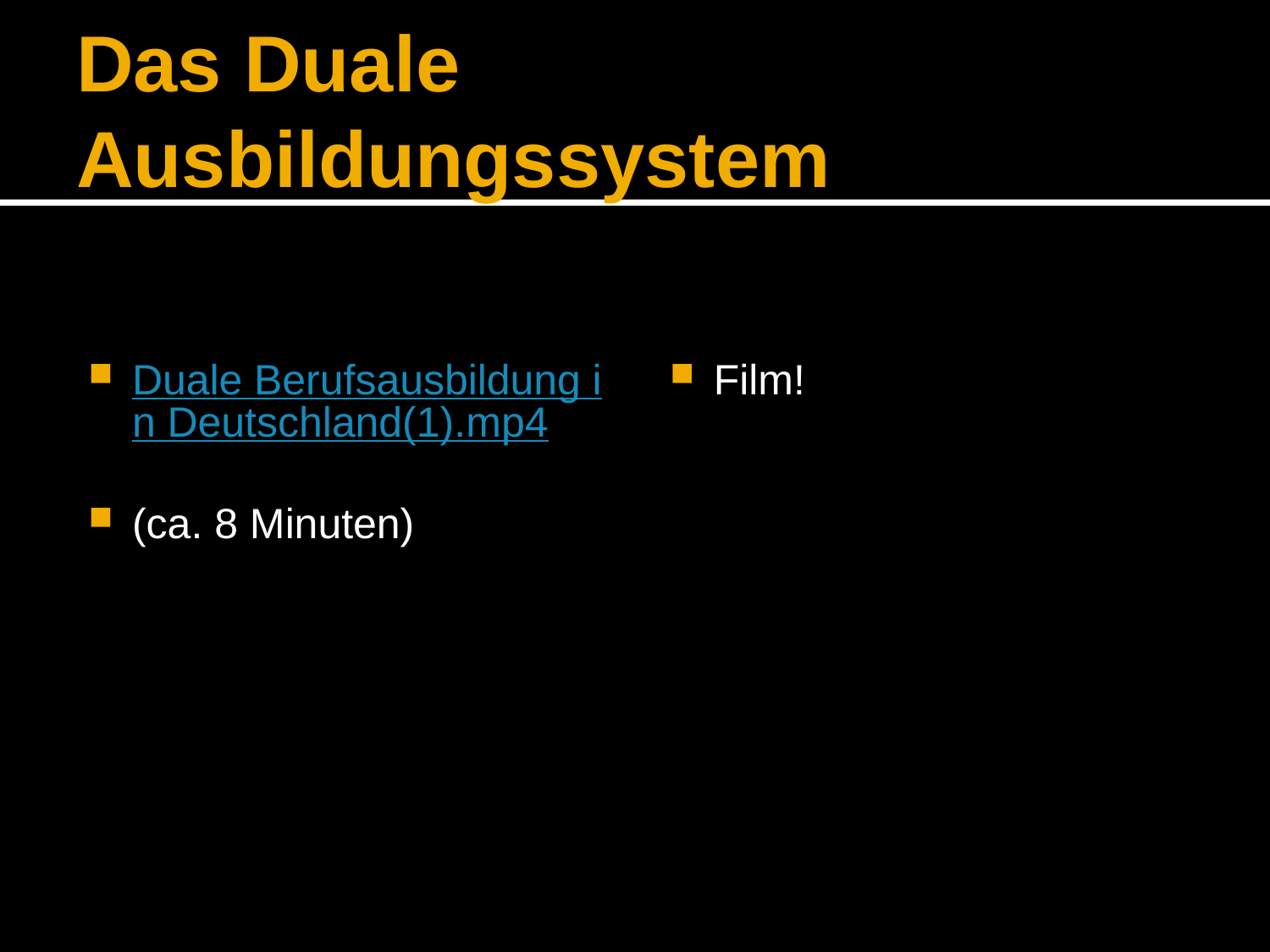

# Das Duale Ausbildungssystem

Duale Berufsausbildung in Deutschland(1).mp4

(ca. 8 Minuten)
Film!